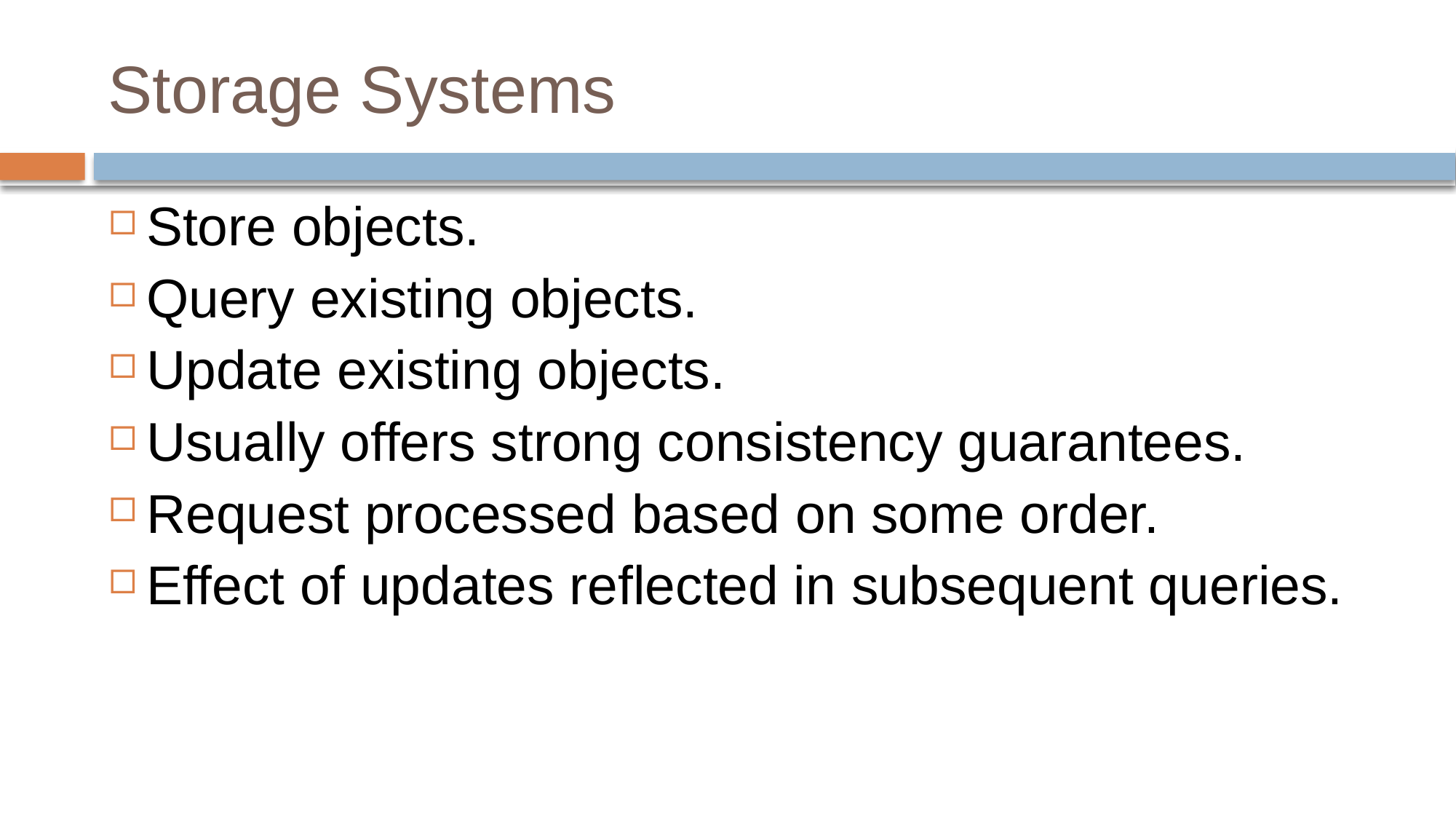

# Storage Systems
Store objects.
Query existing objects.
Update existing objects.
Usually offers strong consistency guarantees.
Request processed based on some order.
Effect of updates reflected in subsequent queries.